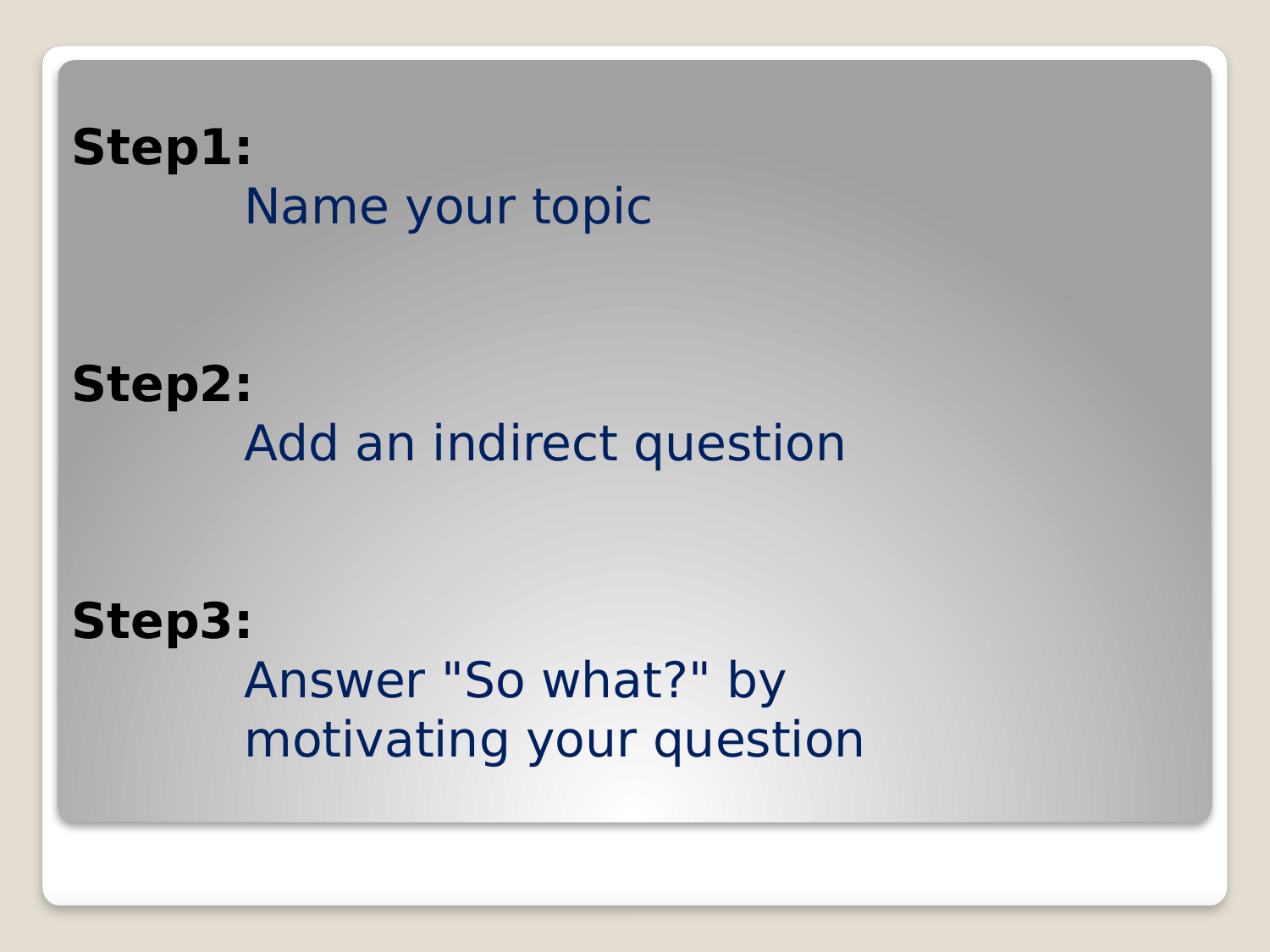

Step1:
           Name your topic

Step2:
           Add an indirect question

Step3:
           Answer "So what?" by
           motivating your question